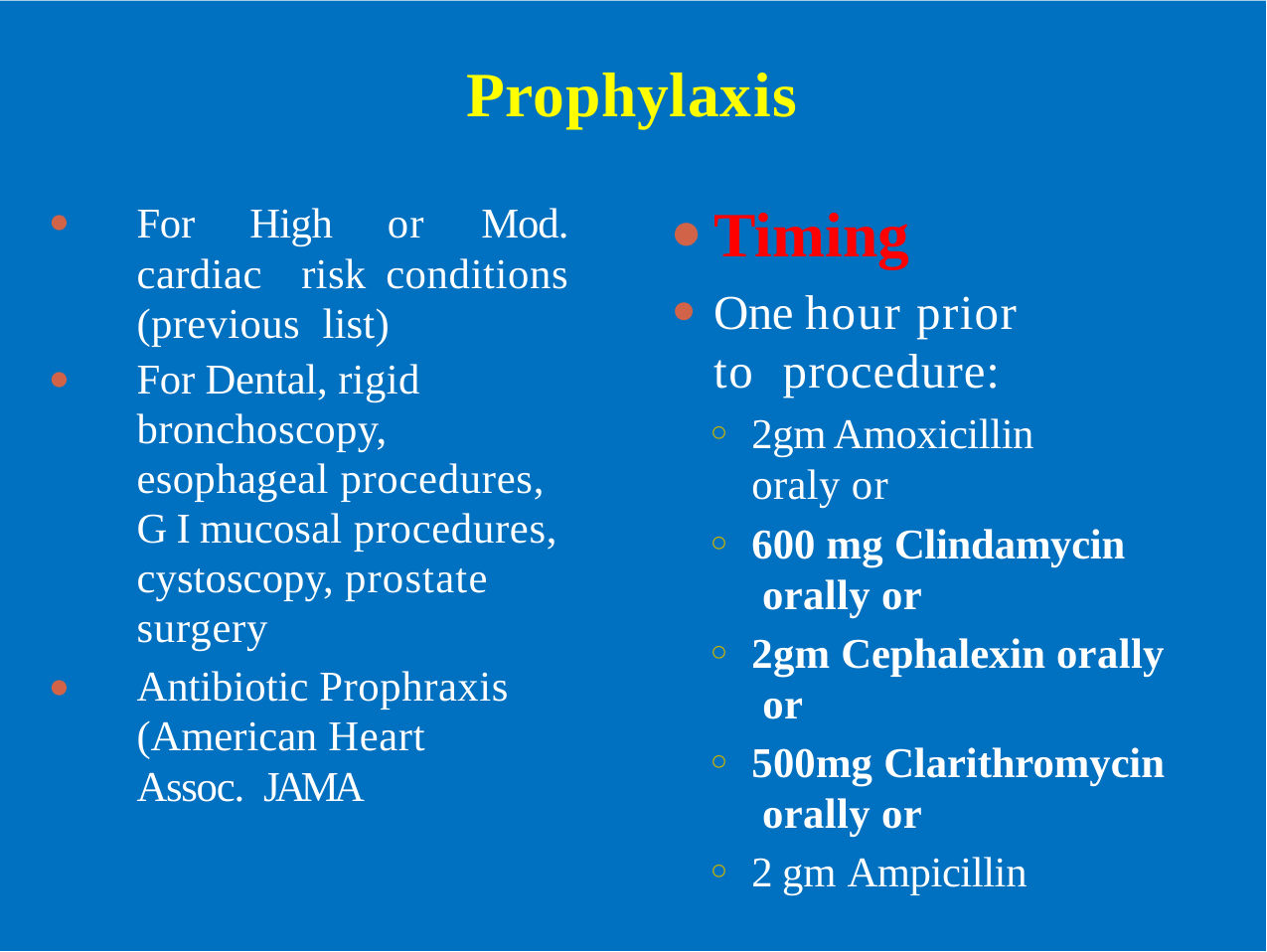

# Prophylaxis
Timing
One hour prior to  procedure:
2gm Amoxicillin oraly or
600 mg Clindamycin  orally or
2gm Cephalexin orally  or
500mg Clarithromycin  orally or
2 gm Ampicillin  intramusculariy
For High or Mod. cardiac  risk conditions (previous  list)
For Dental, rigid  bronchoscopy,  esophageal procedures, G  I mucosal procedures,  cystoscopy, prostate  surgery
Antibiotic Prophraxis  (American Heart Assoc.  JAMA